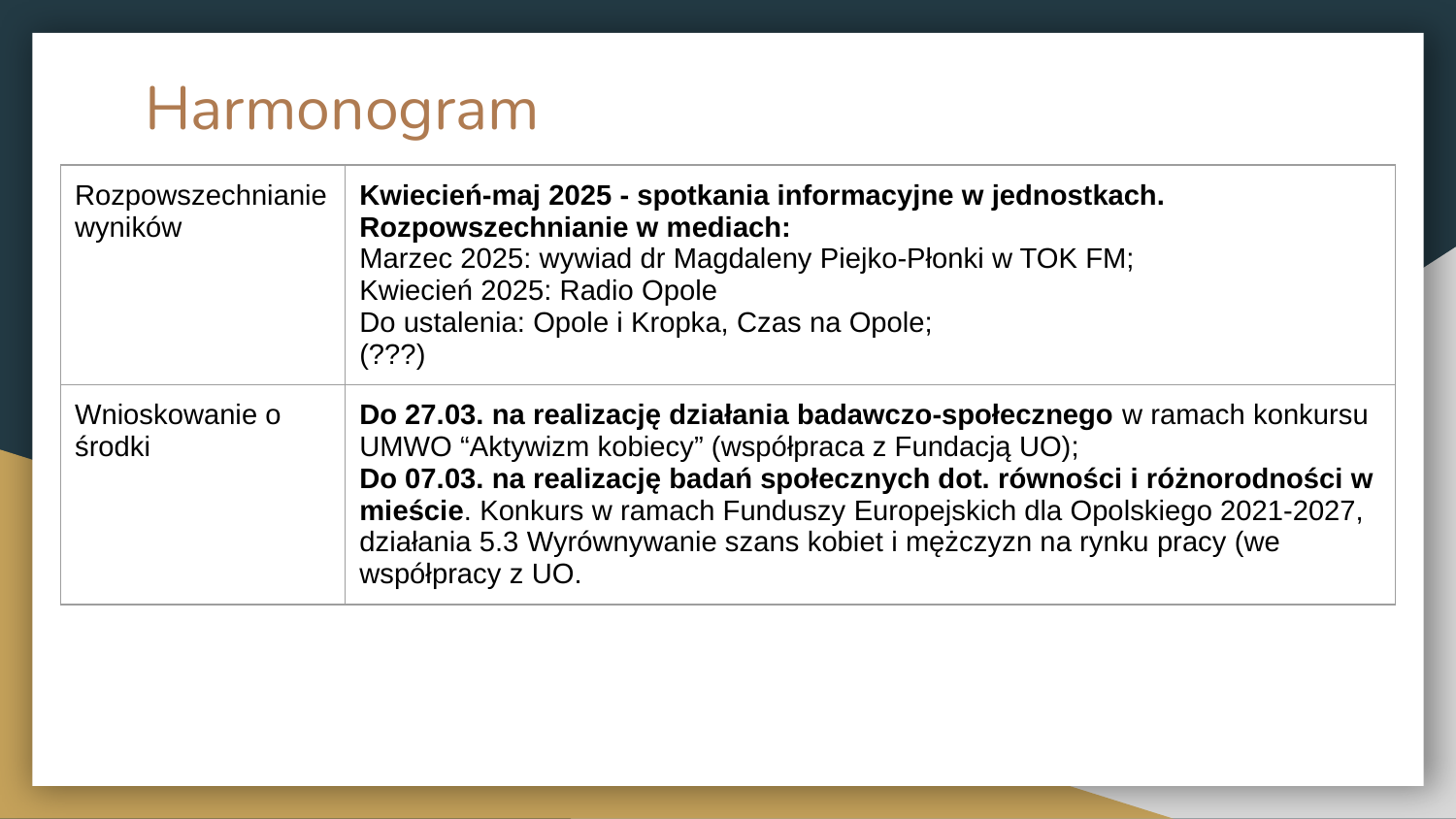

# Harmonogram
| Rozpowszechnianie wyników | Kwiecień-maj 2025 - spotkania informacyjne w jednostkach. Rozpowszechnianie w mediach: Marzec 2025: wywiad dr Magdaleny Piejko-Płonki w TOK FM; Kwiecień 2025: Radio Opole Do ustalenia: Opole i Kropka, Czas na Opole; (???) |  |
| --- | --- | --- |
| Wnioskowanie o środki | Do 27.03. na realizację działania badawczo-społecznego w ramach konkursu UMWO “Aktywizm kobiecy” (współpraca z Fundacją UO); Do 07.03. na realizację badań społecznych dot. równości i różnorodności w mieście. Konkurs w ramach Funduszy Europejskich dla Opolskiego 2021-2027, działania 5.3 Wyrównywanie szans kobiet i mężczyzn na rynku pracy (we współpracy z UO. |  |